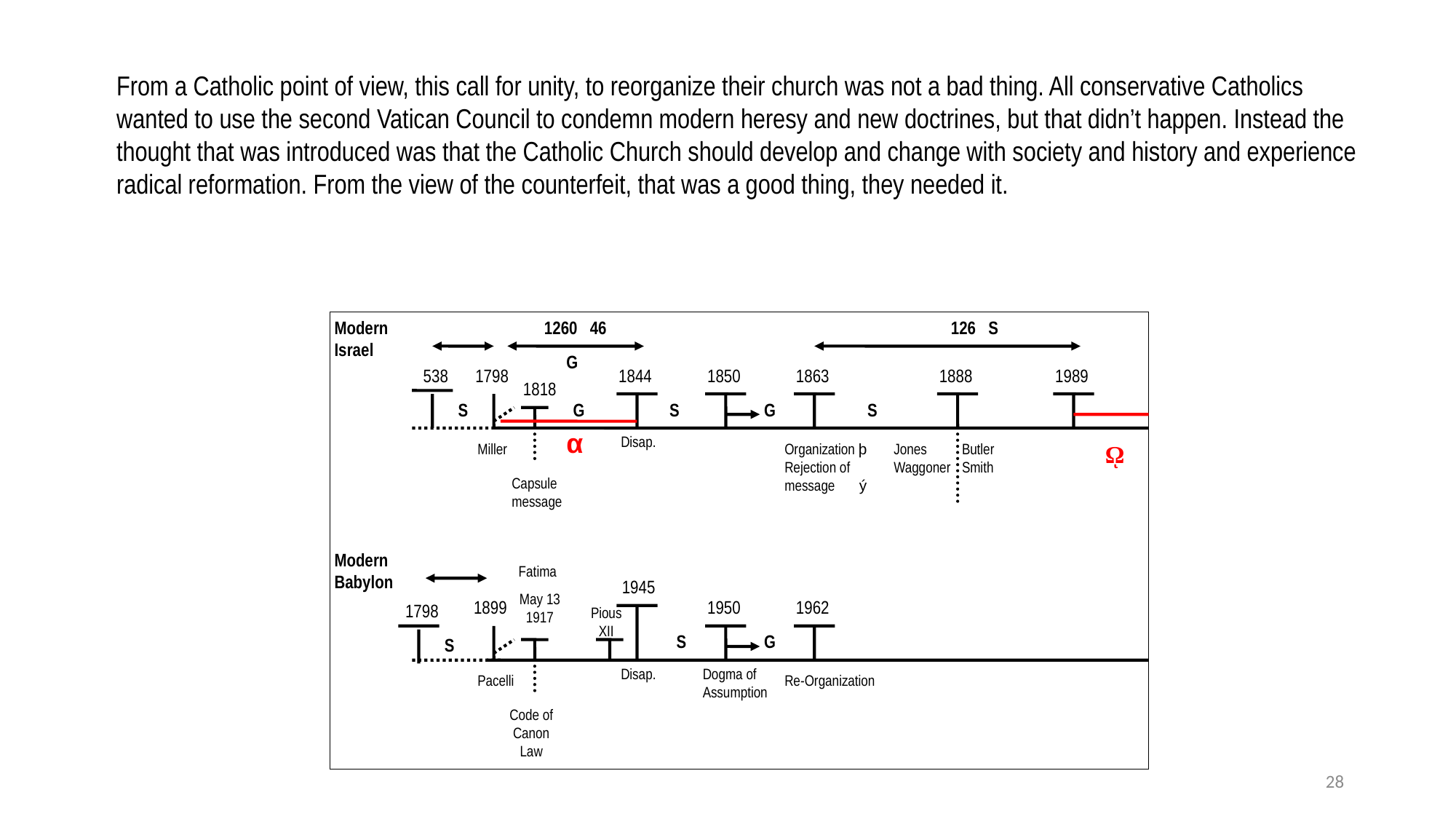

From a Catholic point of view, this call for unity, to reorganize their church was not a bad thing. All conservative Catholics wanted to use the second Vatican Council to condemn modern heresy and new doctrines, but that didn’t happen. Instead the thought that was introduced was that the Catholic Church should develop and change with society and history and experience radical reformation. From the view of the counterfeit, that was a good thing, they needed it.

Modern
Israel
1260   46
126   S

G

538
1798
1844
1850
1863
1888
1989
1818

S

G

S

G

S

α

Disap.

Miller
Organization þ
Rejection of  message       ý
Jones
Waggoner
Butler
Smith
ῼ
Capsule message
Modern
Babylon
Fatima
1945

May 13
1917
1899
1950
1962
1798
Pious XII

S

G

S

Disap.
Dogma of Assumption
Pacelli
Re-Organization
Code of Canon Law
28